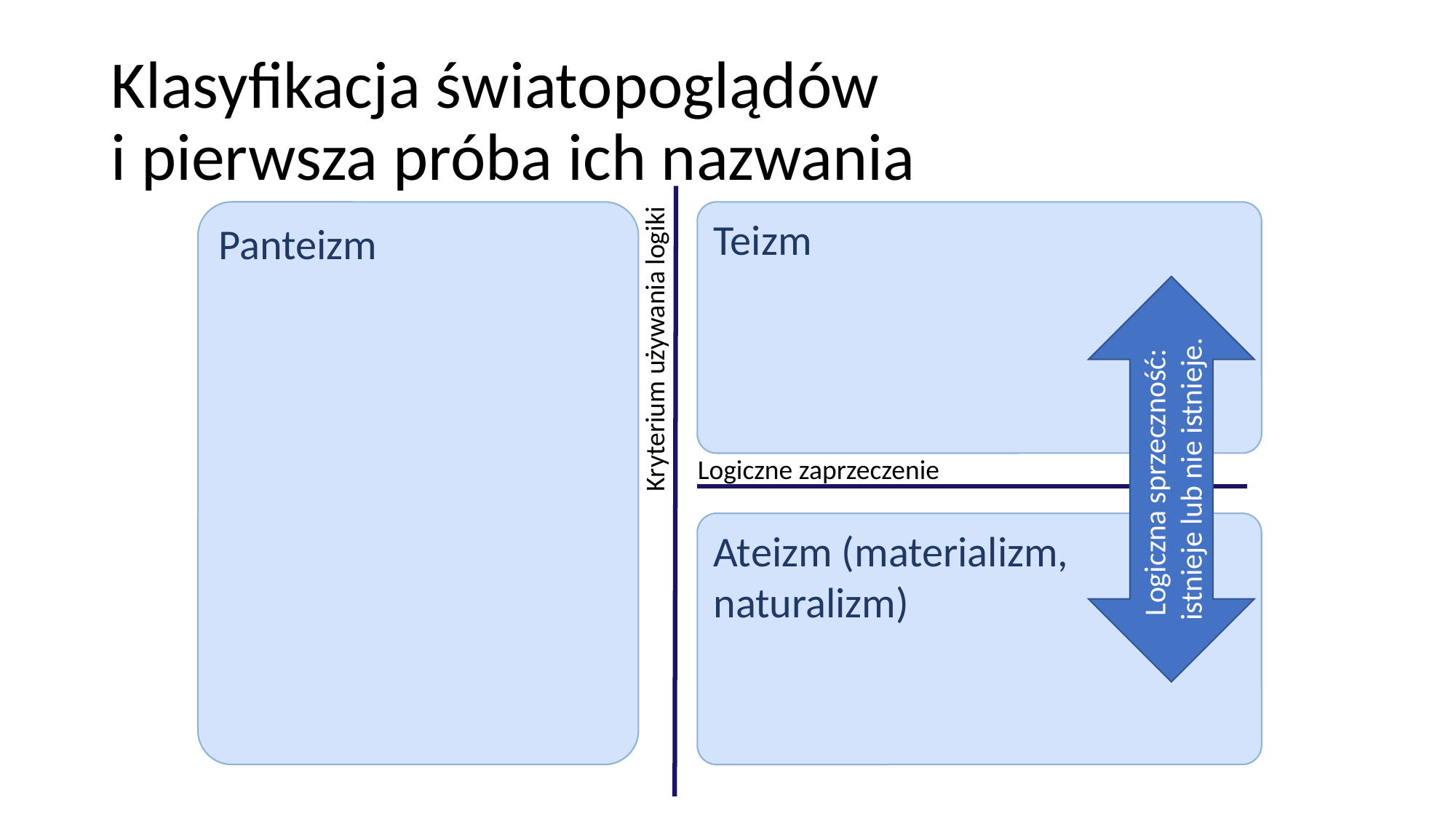

# Klasyfikacja światopoglądów i pierwsza próba ich nazwania
Panteizm
Teizm
Kryterium używania logiki
Logiczna sprzeczność:
istnieje lub nie istnieje.
Logiczne zaprzeczenie
Ateizm (materializm, naturalizm)